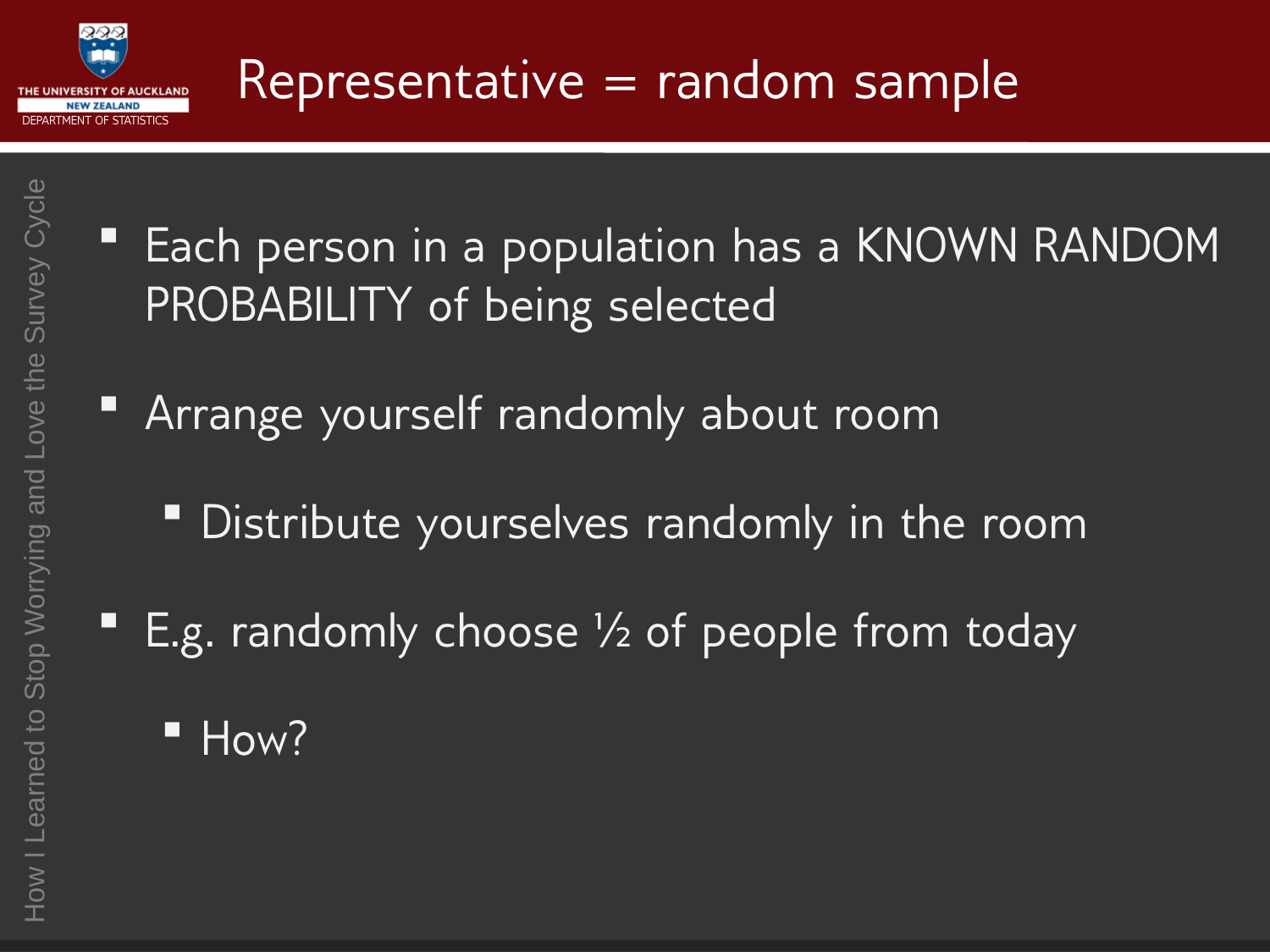

# Representative = random sample
Each person in a population has a KNOWN RANDOM PROBABILITY of being selected
Arrange yourself randomly about room
Distribute yourselves randomly in the room
E.g. randomly choose ½ of people from today
How?